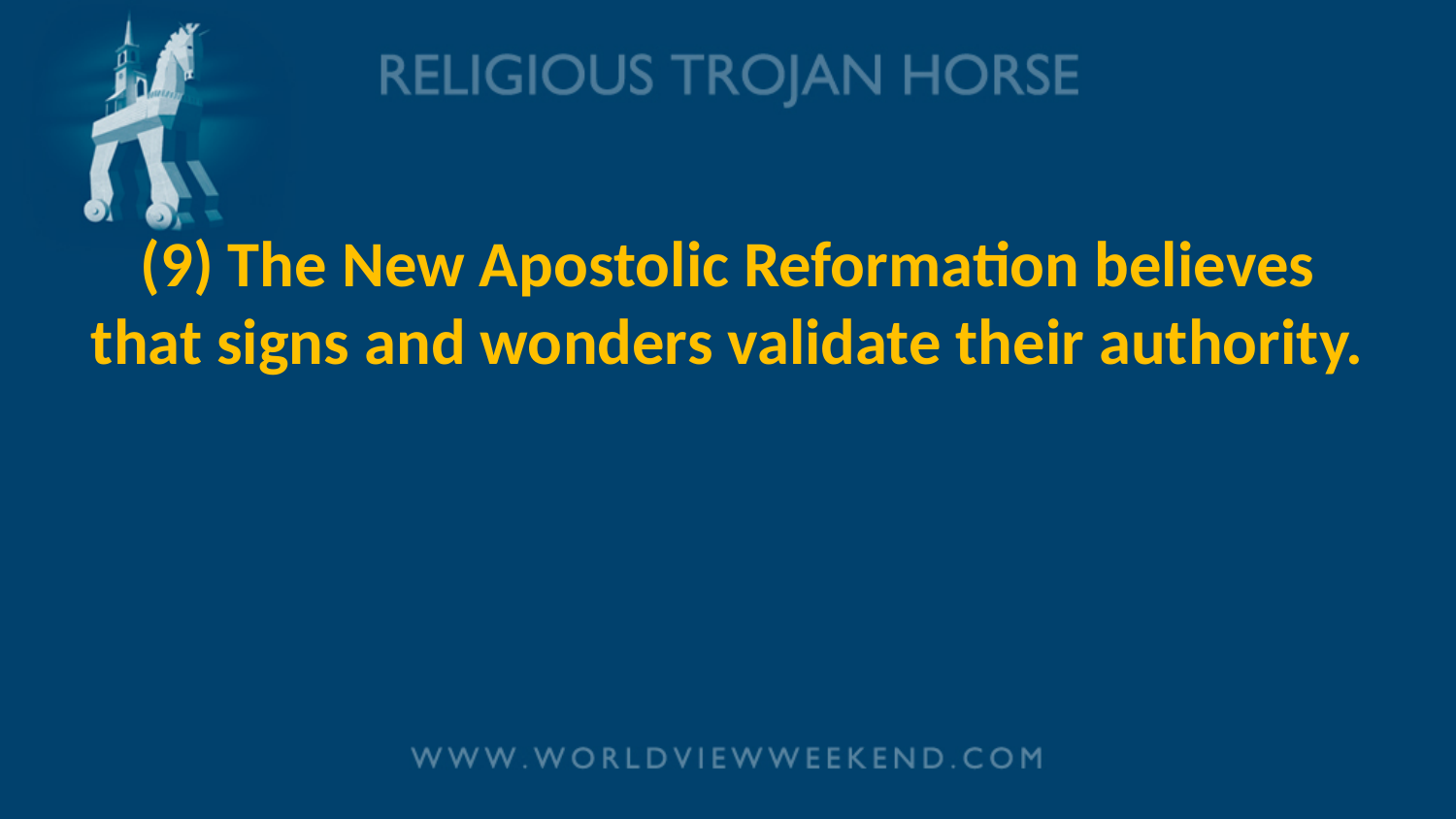

# (9) The New Apostolic Reformation believes that signs and wonders validate their authority.